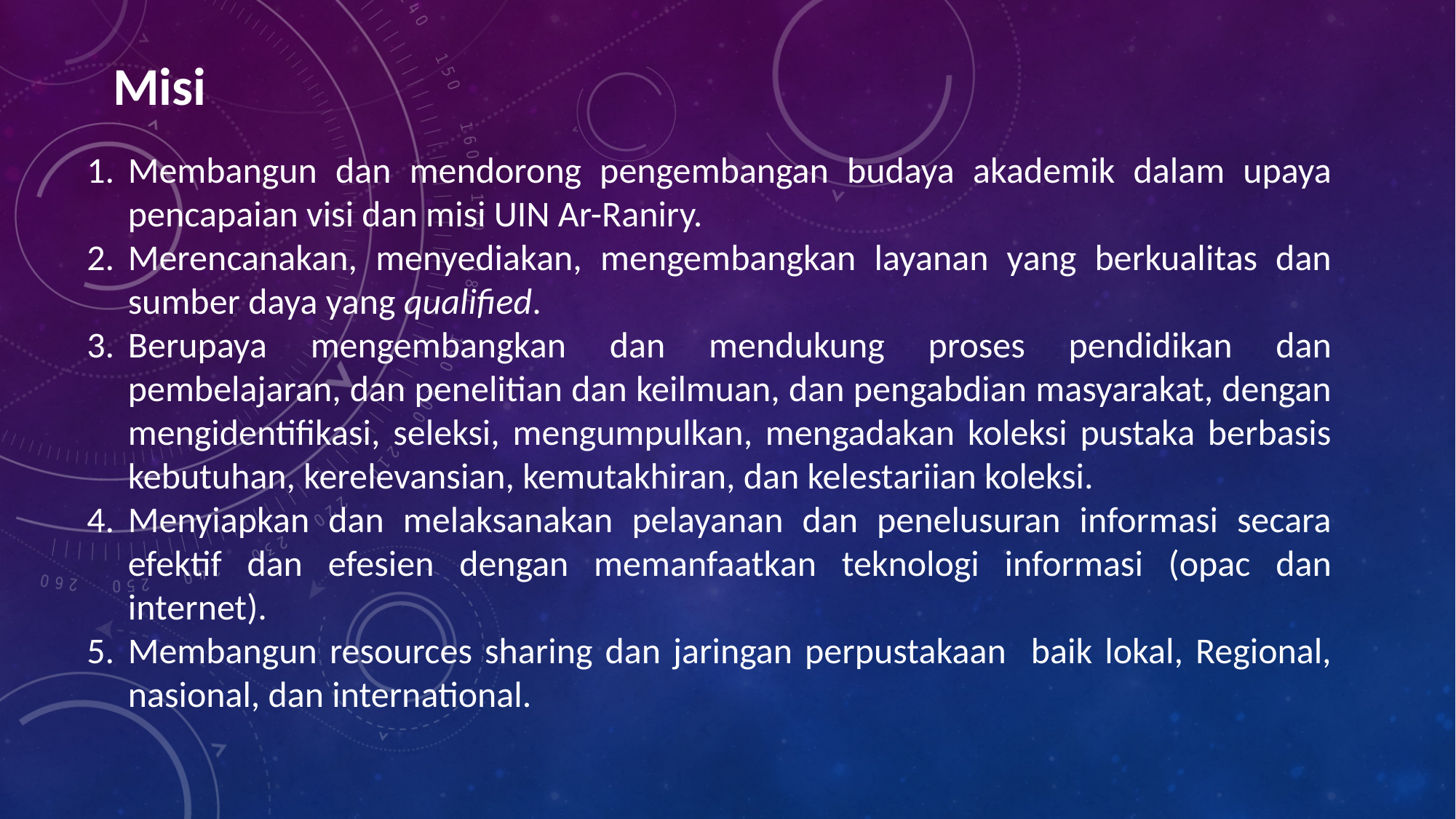

Misi
Membangun dan mendorong pengembangan budaya akademik dalam upaya pencapaian visi dan misi UIN Ar-Raniry.
Merencanakan, menyediakan, mengembangkan layanan yang berkualitas dan sumber daya yang qualified.
Berupaya mengembangkan dan mendukung proses pendidikan dan pembelajaran, dan penelitian dan keilmuan, dan pengabdian masyarakat, dengan mengidentifikasi, seleksi, mengumpulkan, mengadakan koleksi pustaka berbasis kebutuhan, kerelevansian, kemutakhiran, dan kelestariian koleksi.
Menyiapkan dan melaksanakan pelayanan dan penelusuran informasi secara efektif dan efesien dengan memanfaatkan teknologi informasi (opac dan internet).
Membangun resources sharing dan jaringan perpustakaan  baik lokal, Regional, nasional, dan international.